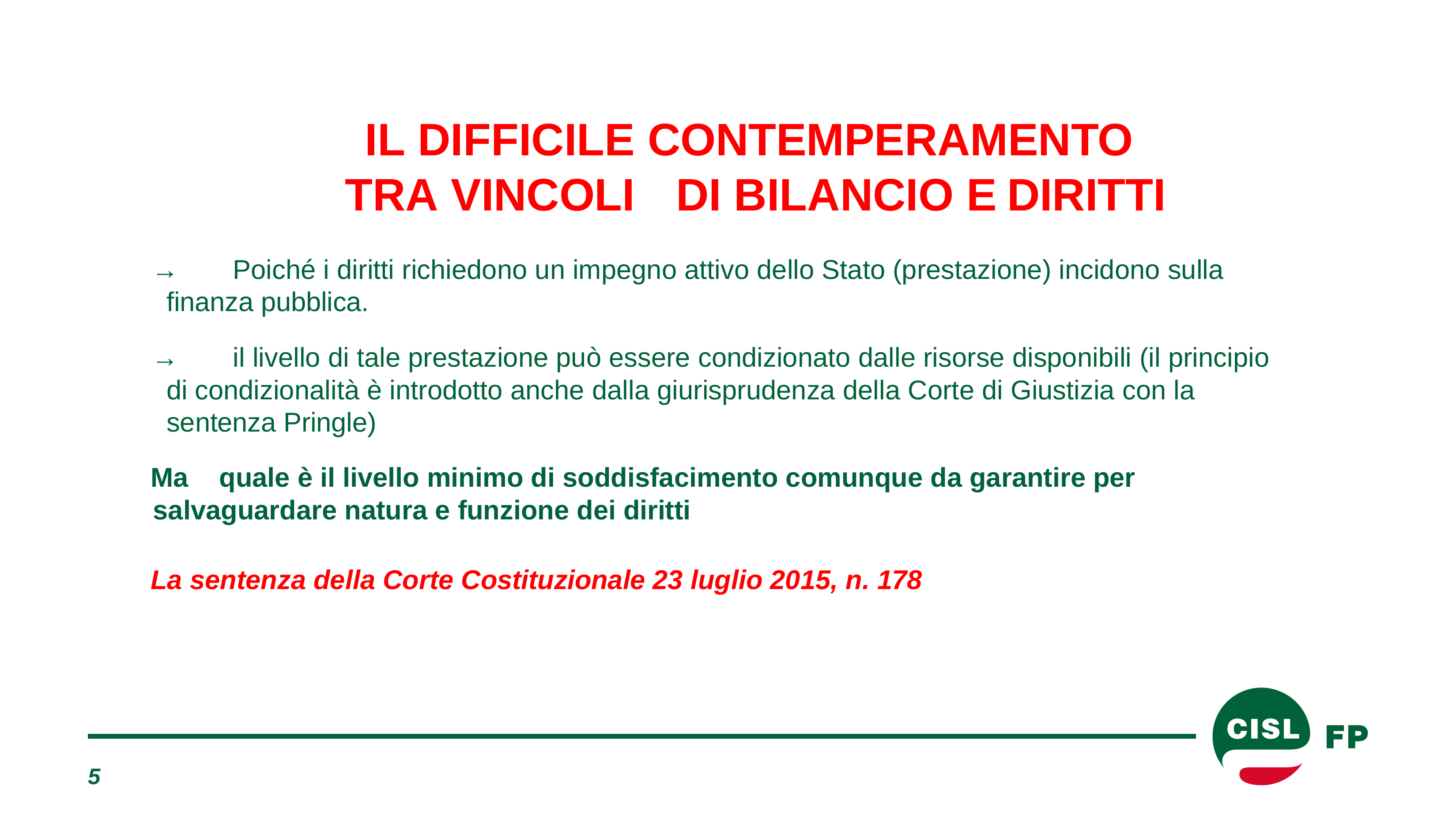

IL DIFFICILE CONTEMPERAMENTO
TRA VINCOLI	DI BILANCIO E	DIRITTI
→	Poiché i diritti richiedono un impegno attivo dello Stato (prestazione) incidono sulla finanza pubblica.
→	il livello di tale prestazione può essere condizionato dalle risorse disponibili (il principio di condizionalità è introdotto anche dalla giurisprudenza della Corte di Giustizia con la sentenza Pringle)
Ma	quale è il livello minimo di soddisfacimento comunque da garantire per salvaguardare natura e funzione dei diritti

La sentenza della Corte Costituzionale 23 luglio 2015, n. 178
5